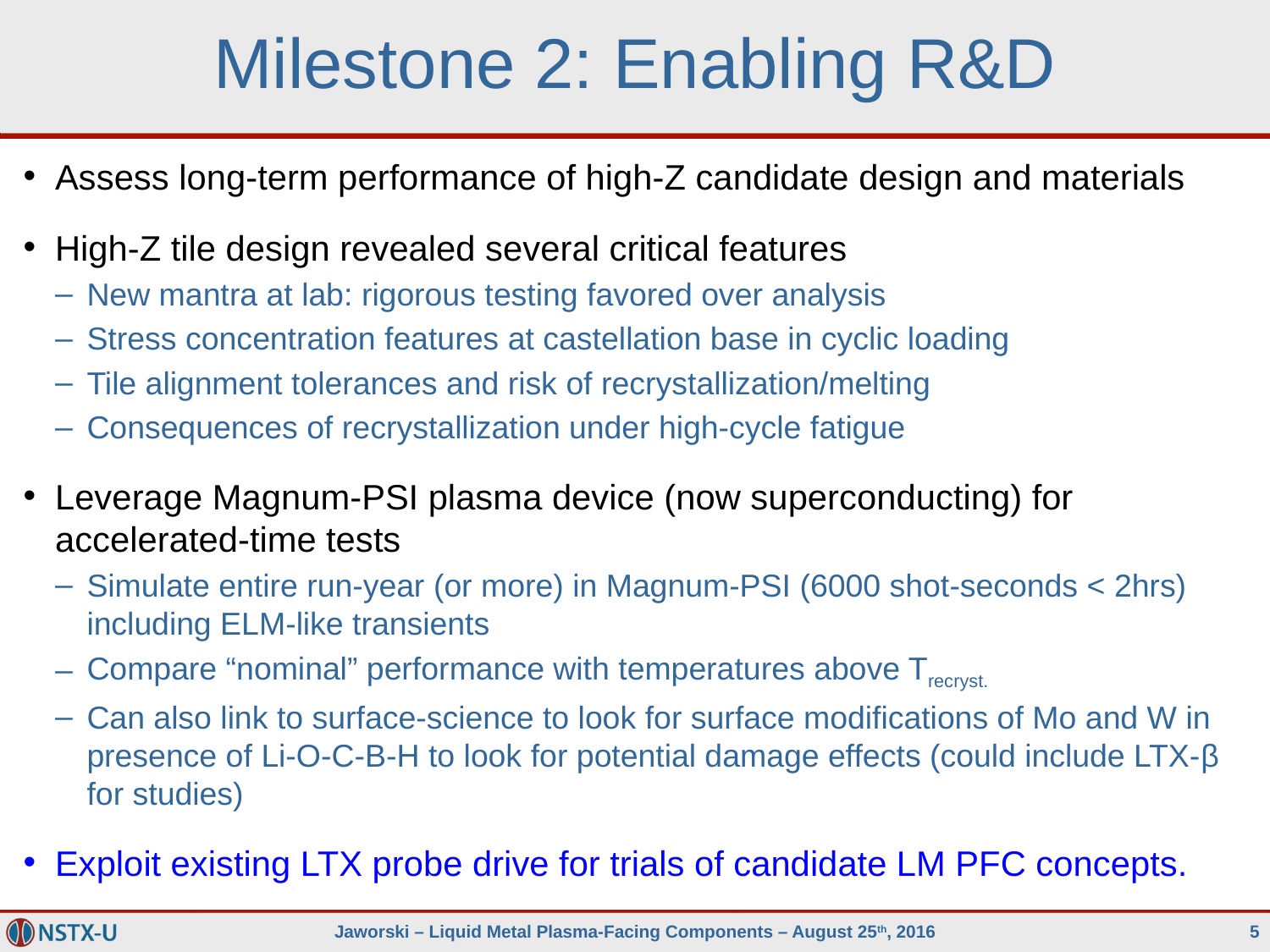

# Milestone 2: Enabling R&D
Assess long-term performance of high-Z candidate design and materials
High-Z tile design revealed several critical features
New mantra at lab: rigorous testing favored over analysis
Stress concentration features at castellation base in cyclic loading
Tile alignment tolerances and risk of recrystallization/melting
Consequences of recrystallization under high-cycle fatigue
Leverage Magnum-PSI plasma device (now superconducting) for accelerated-time tests
Simulate entire run-year (or more) in Magnum-PSI (6000 shot-seconds < 2hrs) including ELM-like transients
Compare “nominal” performance with temperatures above Trecryst.
Can also link to surface-science to look for surface modifications of Mo and W in presence of Li-O-C-B-H to look for potential damage effects (could include LTX-β for studies)
Exploit existing LTX probe drive for trials of candidate LM PFC concepts.